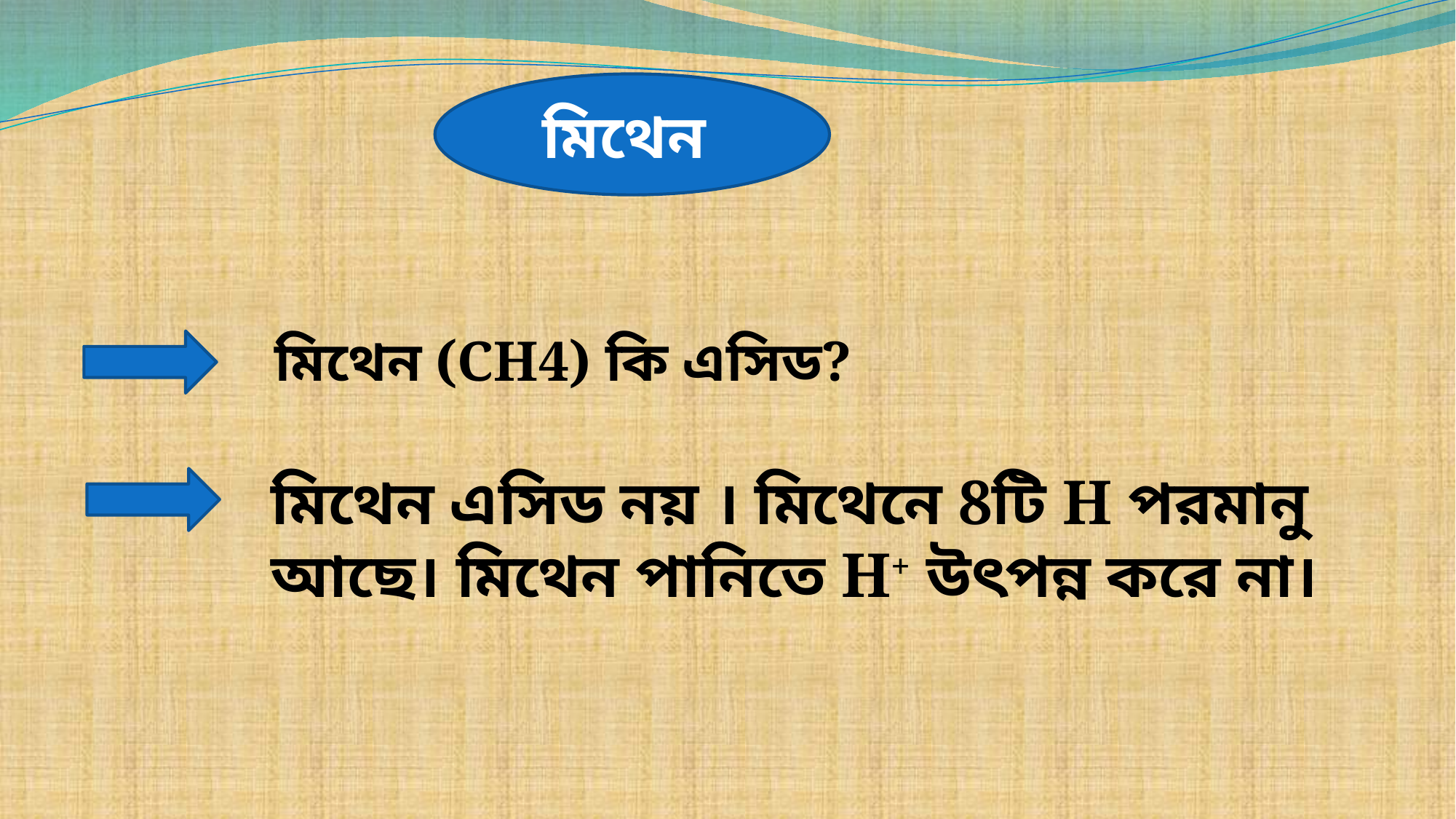

মিথেন
মিথেন (CH4) কি এসিড?

মিথেন এসিড নয় । মিথেনে 8টি H পরমানু আছে। মিথেন পানিতে H+ উৎপন্ন করে না।